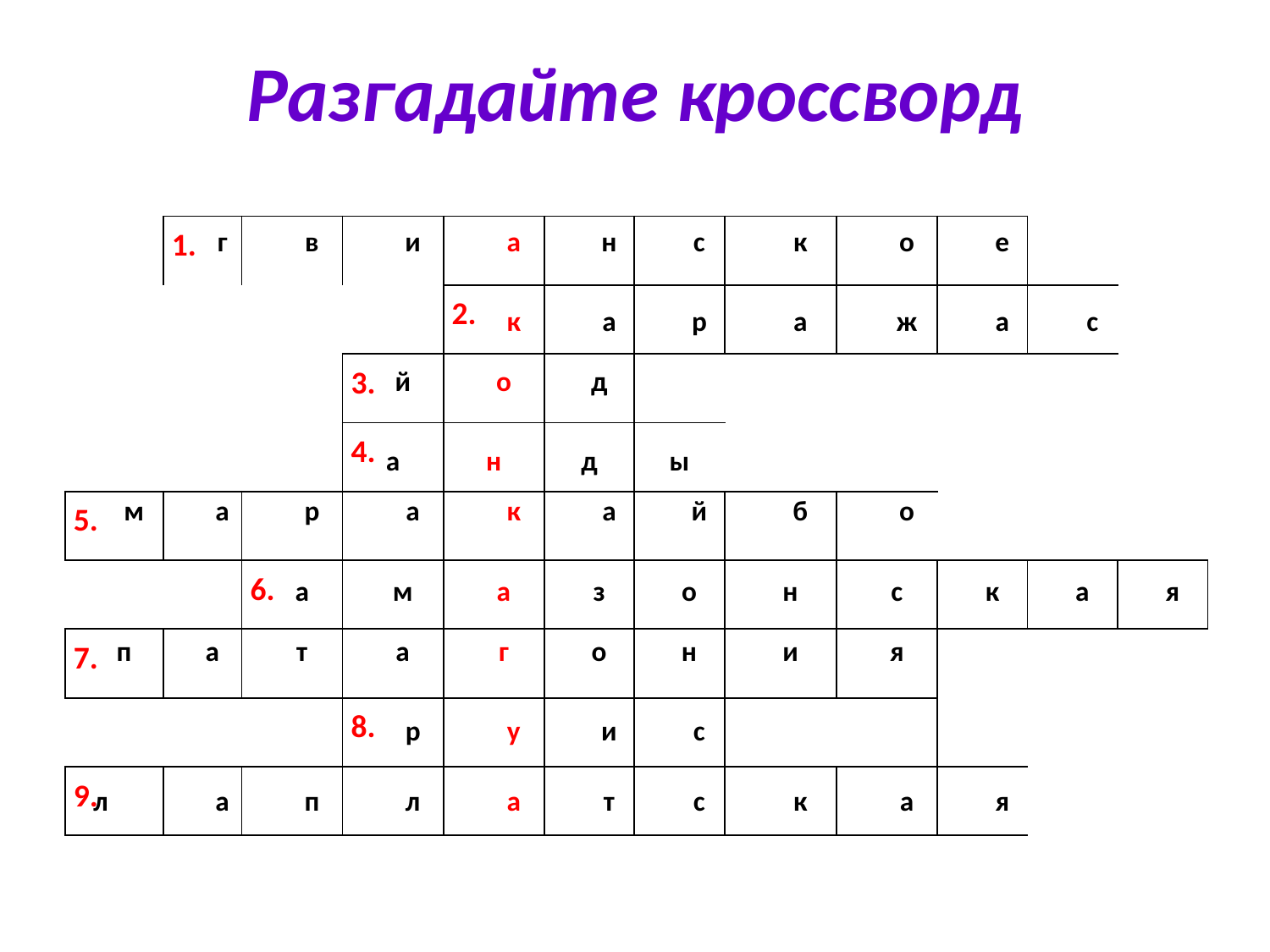

Разгадайте кроссворд
|  | 1. |  |  |  |  |  |  |  |  |  |  |
| --- | --- | --- | --- | --- | --- | --- | --- | --- | --- | --- | --- |
|  |  |  |  | 2. |  |  |  |  |  |  |  |
|  |  |  | 3. |  |  |  |  |  |  |  |  |
|  |  |  | 4. |  |  |  |  |  |  |  |  |
| 5. |  |  |  |  |  |  |  |  |  |  |  |
|  |  | 6. |  |  |  |  |  |  |  |  |  |
| 7. |  |  |  |  |  |  |  |  |  |  |  |
|  |  |  | 8. |  |  |  |  |  |  |  |  |
| 9. |  |  |  |  |  |  |  |  |  |  |  |
|  | г | в | и | а | н | с | к | о | е |  |  |
| --- | --- | --- | --- | --- | --- | --- | --- | --- | --- | --- | --- |
|  | к | а | р | а | ж | а | с |  |
| --- | --- | --- | --- | --- | --- | --- | --- | --- |
|  | й | о | д |  |  |  |  |
| --- | --- | --- | --- | --- | --- | --- | --- |
|  | а | н | д | ы |  |  |  |
| --- | --- | --- | --- | --- | --- | --- | --- |
| м | а | р | а | к | а | й | б | о |  |  |
| --- | --- | --- | --- | --- | --- | --- | --- | --- | --- | --- |
|  | а | м | а | з | о | н | с | к | а | я |
| --- | --- | --- | --- | --- | --- | --- | --- | --- | --- | --- |
| п | а | т | а | г | о | н | и | я |  |  |
| --- | --- | --- | --- | --- | --- | --- | --- | --- | --- | --- |
|  | р | у | и | с |  |  |  |
| --- | --- | --- | --- | --- | --- | --- | --- |
| л | а | п | л | а | т | с | к | а | я |  |
| --- | --- | --- | --- | --- | --- | --- | --- | --- | --- | --- |